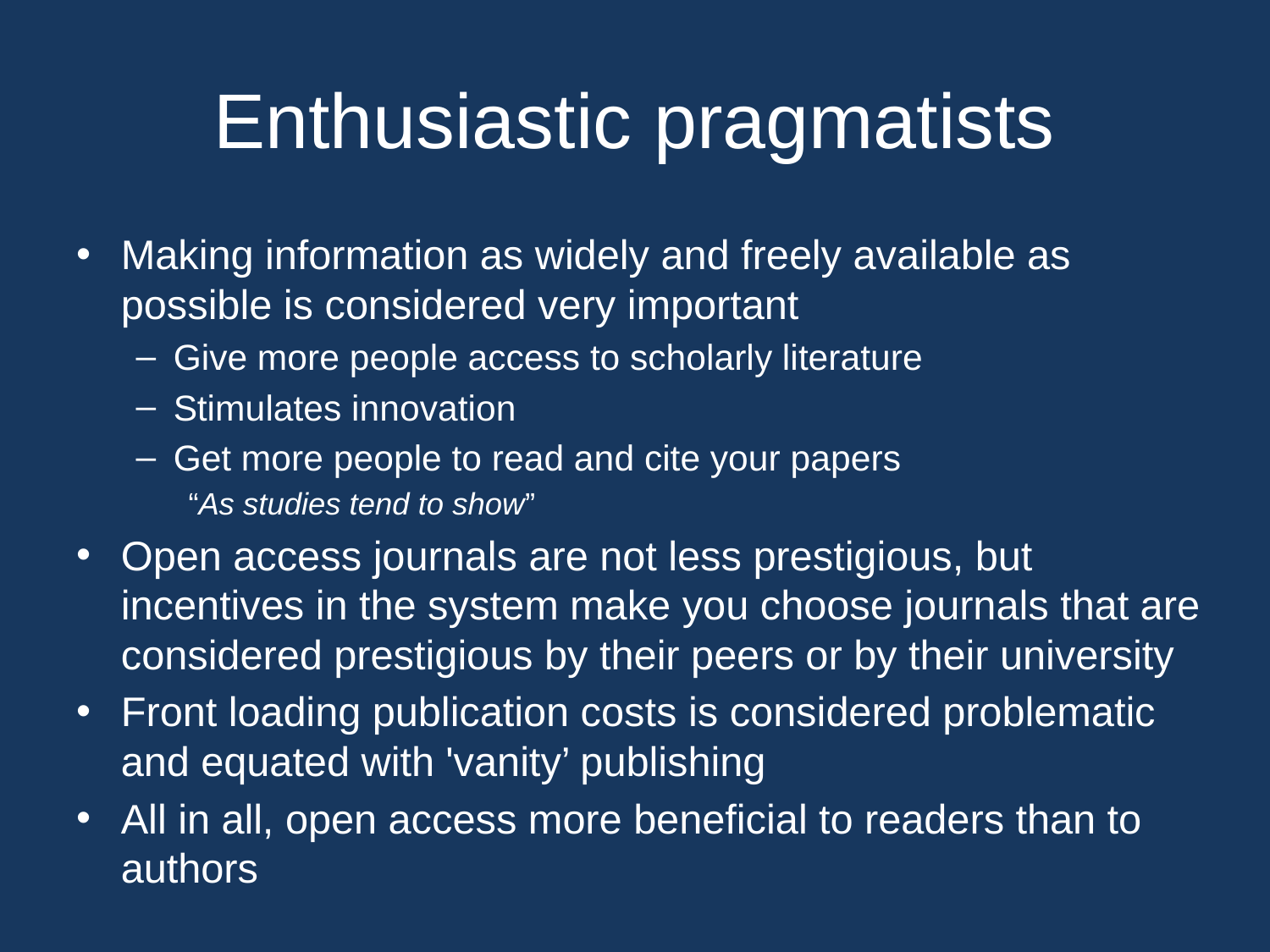

# Enthusiastic pragmatists
Making information as widely and freely available as possible is considered very important
Give more people access to scholarly literature
Stimulates innovation
Get more people to read and cite your papers
“As studies tend to show”
Open access journals are not less prestigious, but incentives in the system make you choose journals that are considered prestigious by their peers or by their university
Front loading publication costs is considered problematic and equated with 'vanity’ publishing
All in all, open access more beneficial to readers than to authors